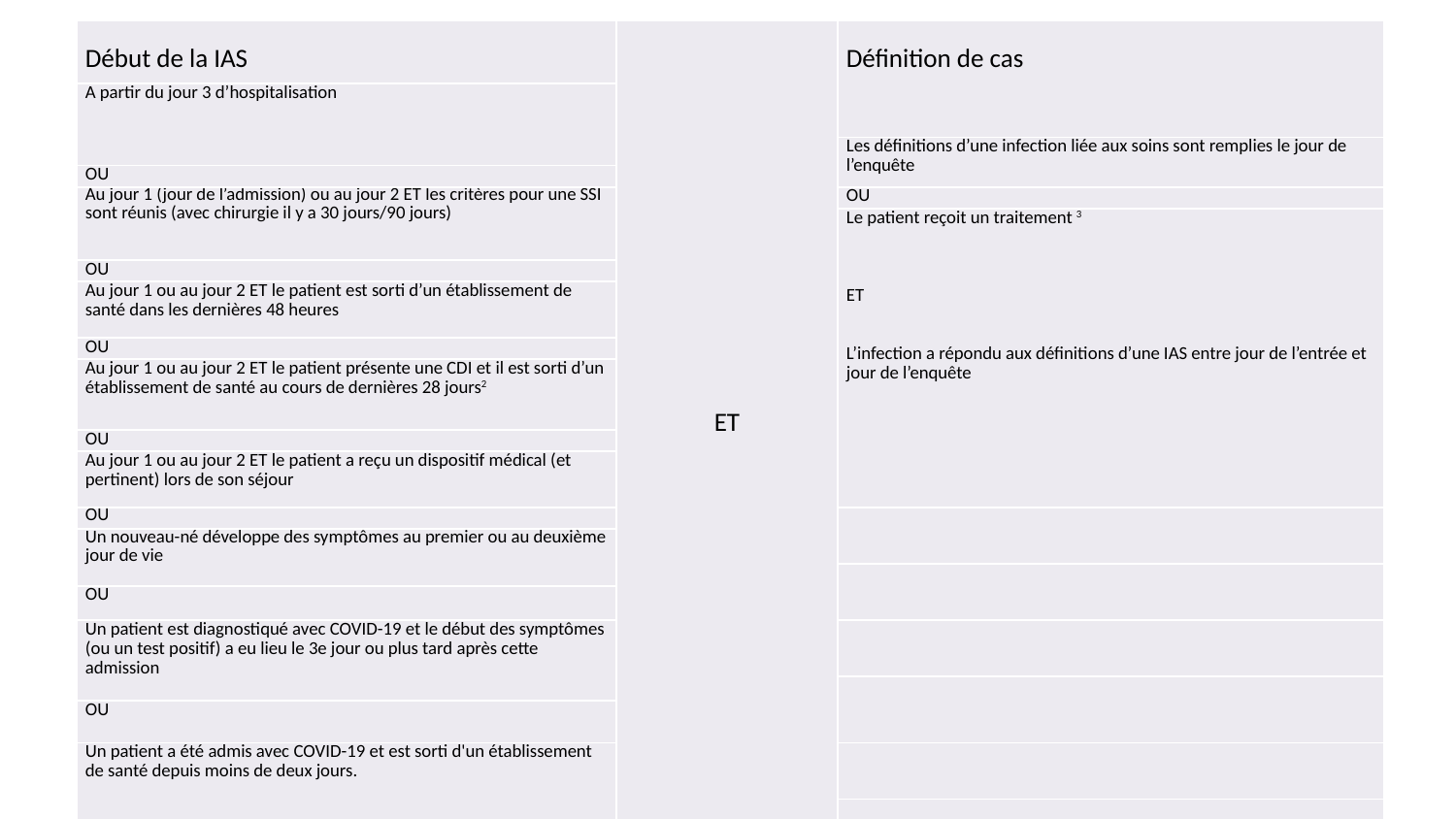

| Début de la IAS | ET | Définition de cas |
| --- | --- | --- |
| A partir du jour 3 d’hospitalisation |  |  |
| A partir du jour 3 d’hospitalisation |  | Les définitions d’une infection liée aux soins sont remplies le jour de l’enquête |
| OU |  |  |
| Au jour 1 (jour de l’admission) ou au jour 2 ET les critères pour une SSI sont réunis (avec chirurgie il y a 30 jours/90 jours) |  | OU |
|  |  | Le patient reçoit un traitement 3 ET L’infection a répondu aux définitions d’une IAS entre jour de l’entrée et jour de l’enquête |
| OU |  |  |
| Au jour 1 ou au jour 2 ET le patient est sorti d’un établissement de santé dans les dernières 48 heures |  |  |
| OU |  |  |
| Au jour 1 ou au jour 2 ET le patient présente une CDI et il est sorti d’un établissement de santé au cours de dernières 28 jours2 |  |  |
| OU |  |  |
| Au jour 1 ou au jour 2 ET le patient a reçu un dispositif médical (et pertinent) lors de son séjour |  |  |
| OU |  |  |
| Un nouveau-né développe des symptômes au premier ou au deuxième jour de vie |  |  |
| Un nouveau-né développe des symptômes au premier ou au deuxième jour de vie |  |  |
| OU |  |  |
| Un patient est diagnostiqué avec COVID-19 et le début des symptômes (ou un test positif) a eu lieu le 3e jour ou plus tard après cette admission |  |  |
| Un patient est diagnostiqué avec COVID-19 et le début des symptômes (ou un test positif) a eu lieu le 3e jour ou plus tard après cette admission |  |  |
| OU |  |  |
| Un patient a été admis avec COVID-19 et est sorti d'un établissement de santé depuis moins de deux jours. |  |  |
| Un patient a été admis avec COVID-19 et est sorti d'un établissement de santé depuis moins de deux jours. |  |  |
36